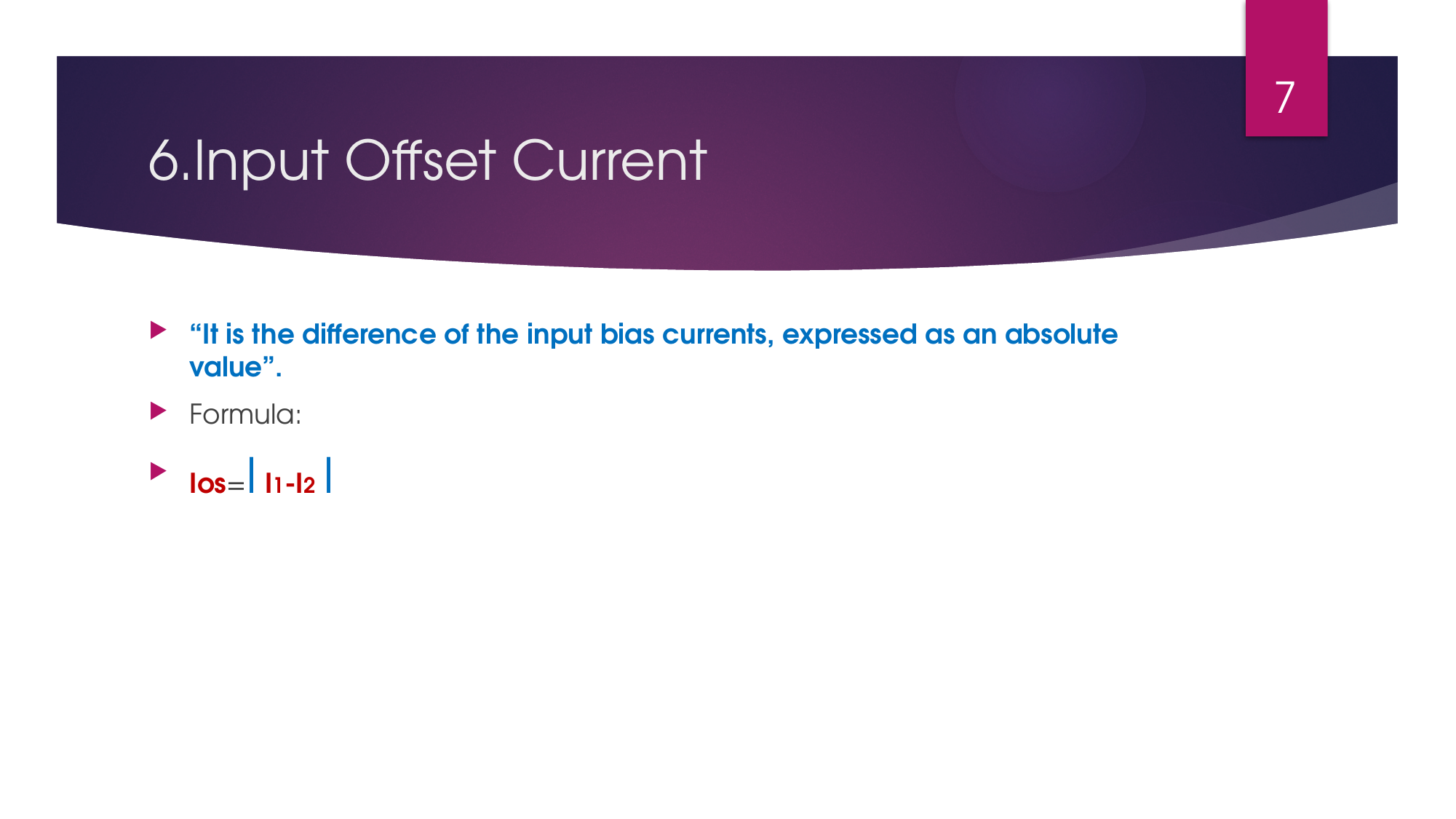

7
# 6.Input Offset Current
“It is the difference of the input bias currents, expressed as an absolute value”.
Formula:
Ios=I I1-I2 I